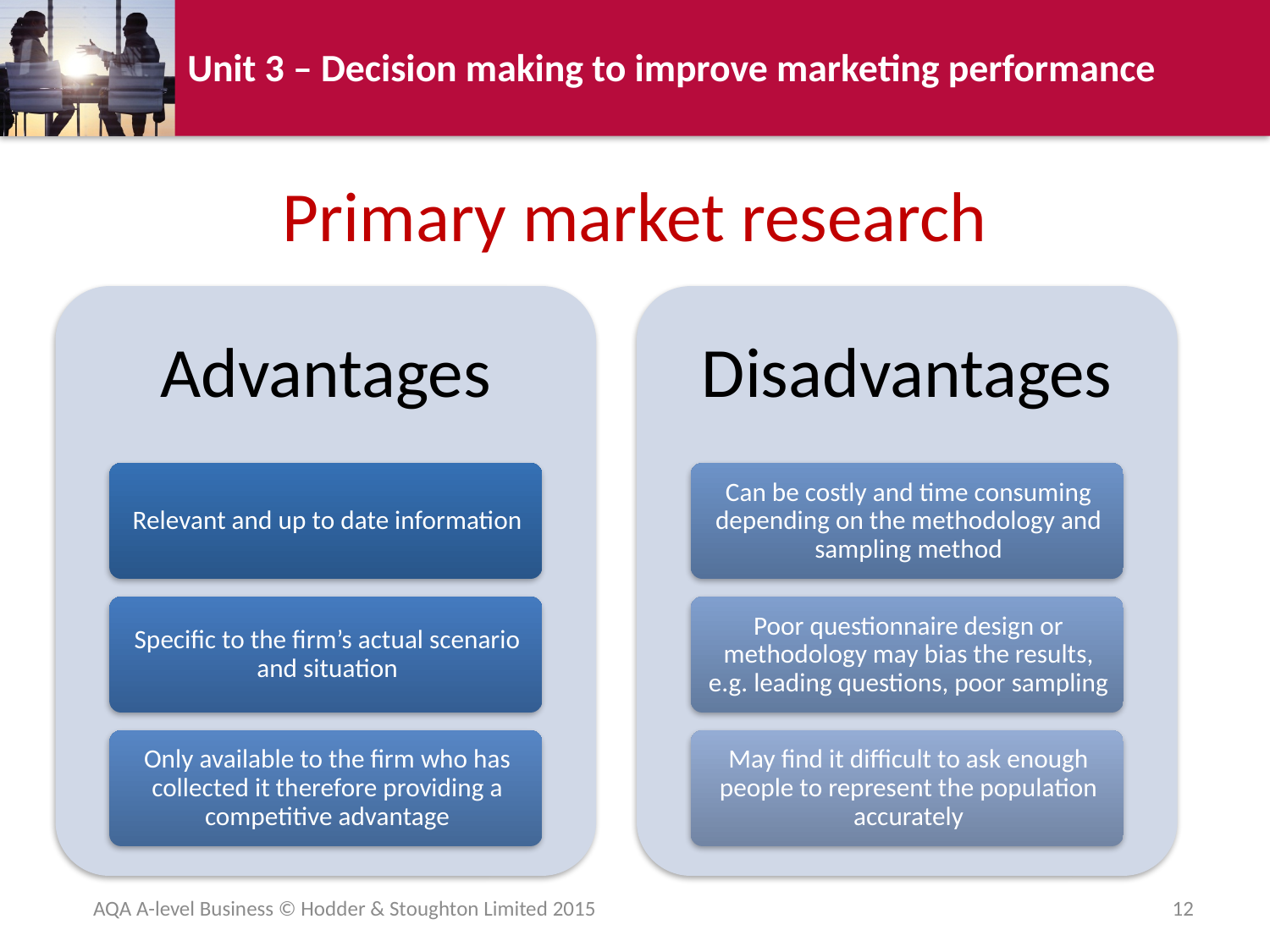

# Primary market research
Advantages
Relevant and up to date information
Specific to the firm’s actual scenario and situation
Only available to the firm who has collected it therefore providing a competitive advantage
Disadvantages
Can be costly and time consuming depending on the methodology and sampling method
Poor questionnaire design or methodology may bias the results, e.g. leading questions, poor sampling
May find it difficult to ask enough people to represent the population accurately
AQA A-level Business © Hodder & Stoughton Limited 2015
12